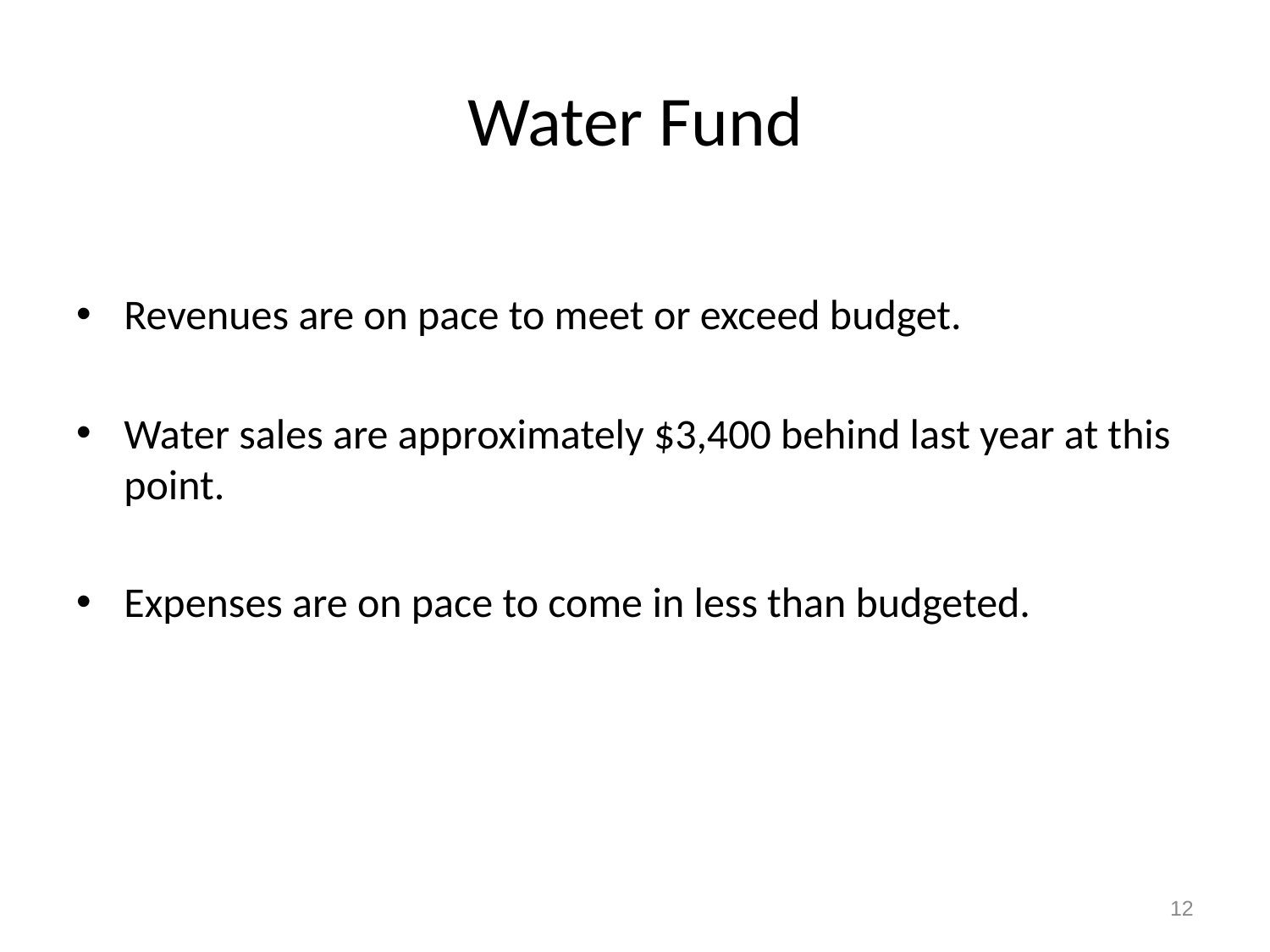

# Water Fund

Revenues are on pace to meet or exceed budget.

Water sales are approximately $3,400 behind last year at this point.

Expenses are on pace to come in less than budgeted.

12